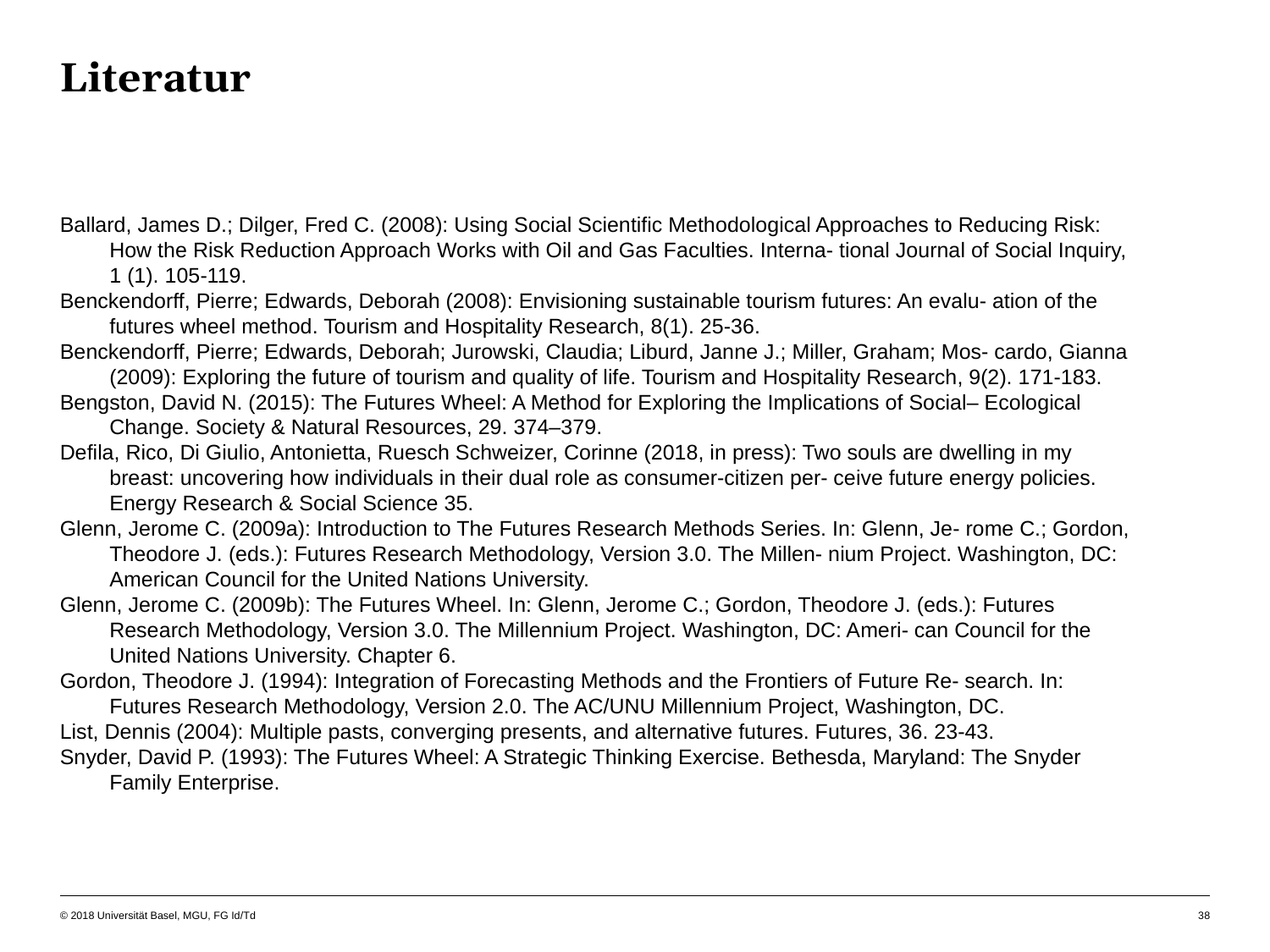

# Literatur
Ballard, James D.; Dilger, Fred C. (2008): Using Social Scientific Methodological Approaches to Reducing Risk: How the Risk Reduction Approach Works with Oil and Gas Faculties. Interna- tional Journal of Social Inquiry, 1 (1). 105-119.
Benckendorff, Pierre; Edwards, Deborah (2008): Envisioning sustainable tourism futures: An evalu- ation of the futures wheel method. Tourism and Hospitality Research, 8(1). 25-36.
Benckendorff, Pierre; Edwards, Deborah; Jurowski, Claudia; Liburd, Janne J.; Miller, Graham; Mos- cardo, Gianna (2009): Exploring the future of tourism and quality of life. Tourism and Hospitality Research, 9(2). 171-183.
Bengston, David N. (2015): The Futures Wheel: A Method for Exploring the Implications of Social– Ecological Change. Society & Natural Resources, 29. 374–379.
Defila, Rico, Di Giulio, Antonietta, Ruesch Schweizer, Corinne (2018, in press): Two souls are dwelling in my breast: uncovering how individuals in their dual role as consumer-citizen per- ceive future energy policies. Energy Research & Social Science 35.
Glenn, Jerome C. (2009a): Introduction to The Futures Research Methods Series. In: Glenn, Je- rome C.; Gordon, Theodore J. (eds.): Futures Research Methodology, Version 3.0. The Millen- nium Project. Washington, DC: American Council for the United Nations University.
Glenn, Jerome C. (2009b): The Futures Wheel. In: Glenn, Jerome C.; Gordon, Theodore J. (eds.): Futures Research Methodology, Version 3.0. The Millennium Project. Washington, DC: Ameri- can Council for the United Nations University. Chapter 6.
Gordon, Theodore J. (1994): Integration of Forecasting Methods and the Frontiers of Future Re- search. In: Futures Research Methodology, Version 2.0. The AC/UNU Millennium Project, Washington, DC.
List, Dennis (2004): Multiple pasts, converging presents, and alternative futures. Futures, 36. 23-43.
Snyder, David P. (1993): The Futures Wheel: A Strategic Thinking Exercise. Bethesda, Maryland: The Snyder Family Enterprise.
© 2018 Universität Basel, MGU, FG Id/Td
38